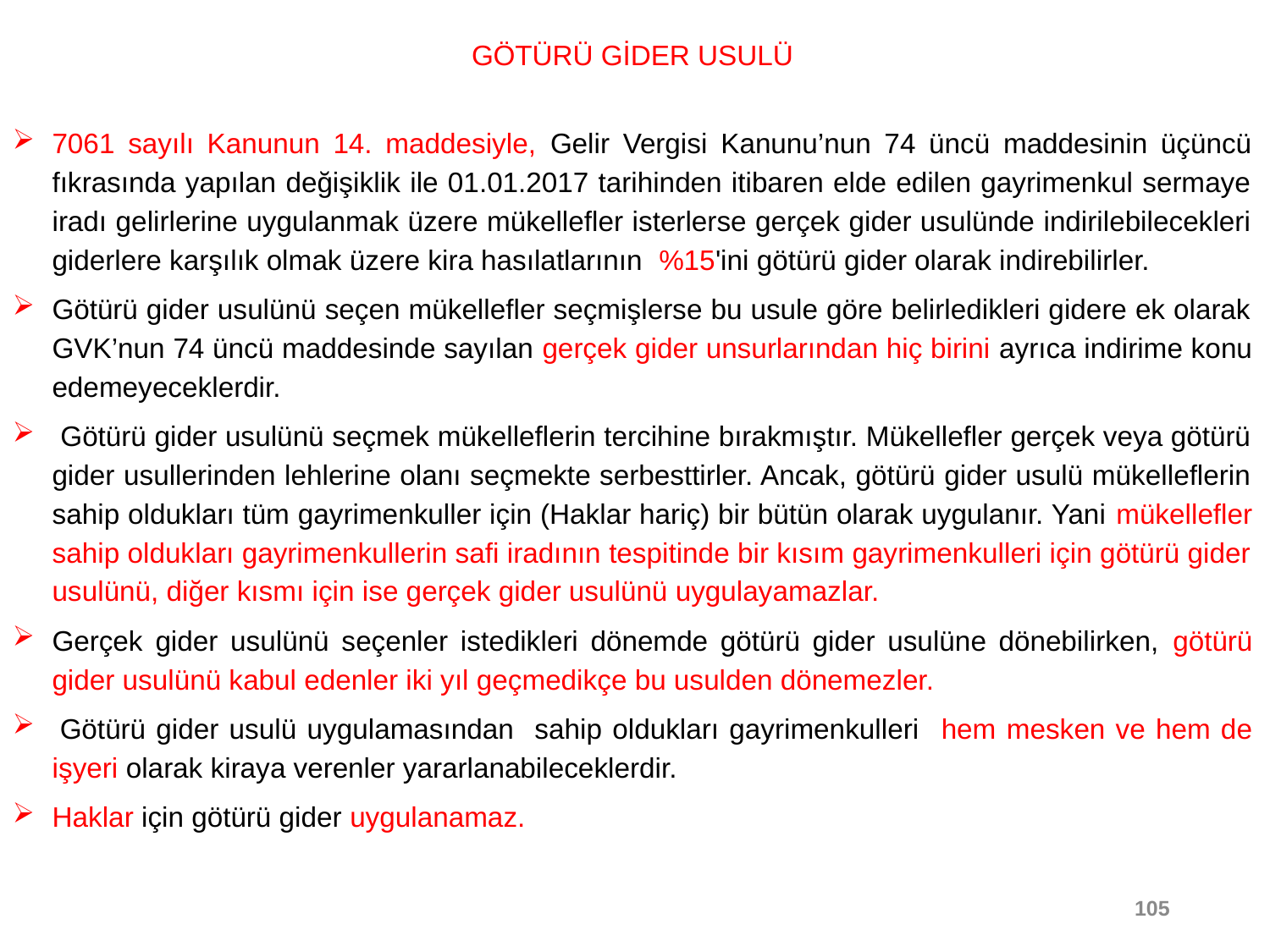

GÖTÜRÜ GİDER USULÜ
7061 sayılı Kanunun 14. maddesiyle, Gelir Vergisi Kanunu’nun 74 üncü maddesinin üçüncü fıkrasında yapılan değişiklik ile 01.01.2017 tarihinden itibaren elde edilen gayrimenkul sermaye iradı gelirlerine uygulanmak üzere mükellefler isterlerse gerçek gider usulünde indirilebilecekleri giderlere karşılık olmak üzere kira hasılatlarının  %15'ini götürü gider olarak indirebilirler.
Götürü gider usulünü seçen mükellefler seçmişlerse bu usule göre belirledikleri gidere ek olarak GVK’nun 74 üncü maddesinde sayılan gerçek gider unsurlarından hiç birini ayrıca indirime konu edemeyeceklerdir.
 Götürü gider usulünü seçmek mükelleflerin tercihine bırakmıştır. Mükellefler gerçek veya götürü gider usullerinden lehlerine olanı seçmekte serbesttirler. Ancak, götürü gider usulü mükelleflerin sahip oldukları tüm gayrimenkuller için (Haklar hariç) bir bütün olarak uygulanır. Yani mükellefler sahip oldukları gayrimenkullerin safi iradının tespitinde bir kısım gayrimenkulleri için götürü gider usulünü, diğer kısmı için ise gerçek gider usulünü uygulayamazlar.
Gerçek gider usulünü seçenler istedikleri dönemde götürü gider usulüne dönebilirken, götürü gider usulünü kabul edenler iki yıl geçmedikçe bu usulden dönemezler.
 Götürü gider usulü uygulamasından  sahip oldukları gayrimenkulleri  hem mesken ve hem de işyeri olarak kiraya verenler yararlanabileceklerdir.
Haklar için götürü gider uygulanamaz.

105